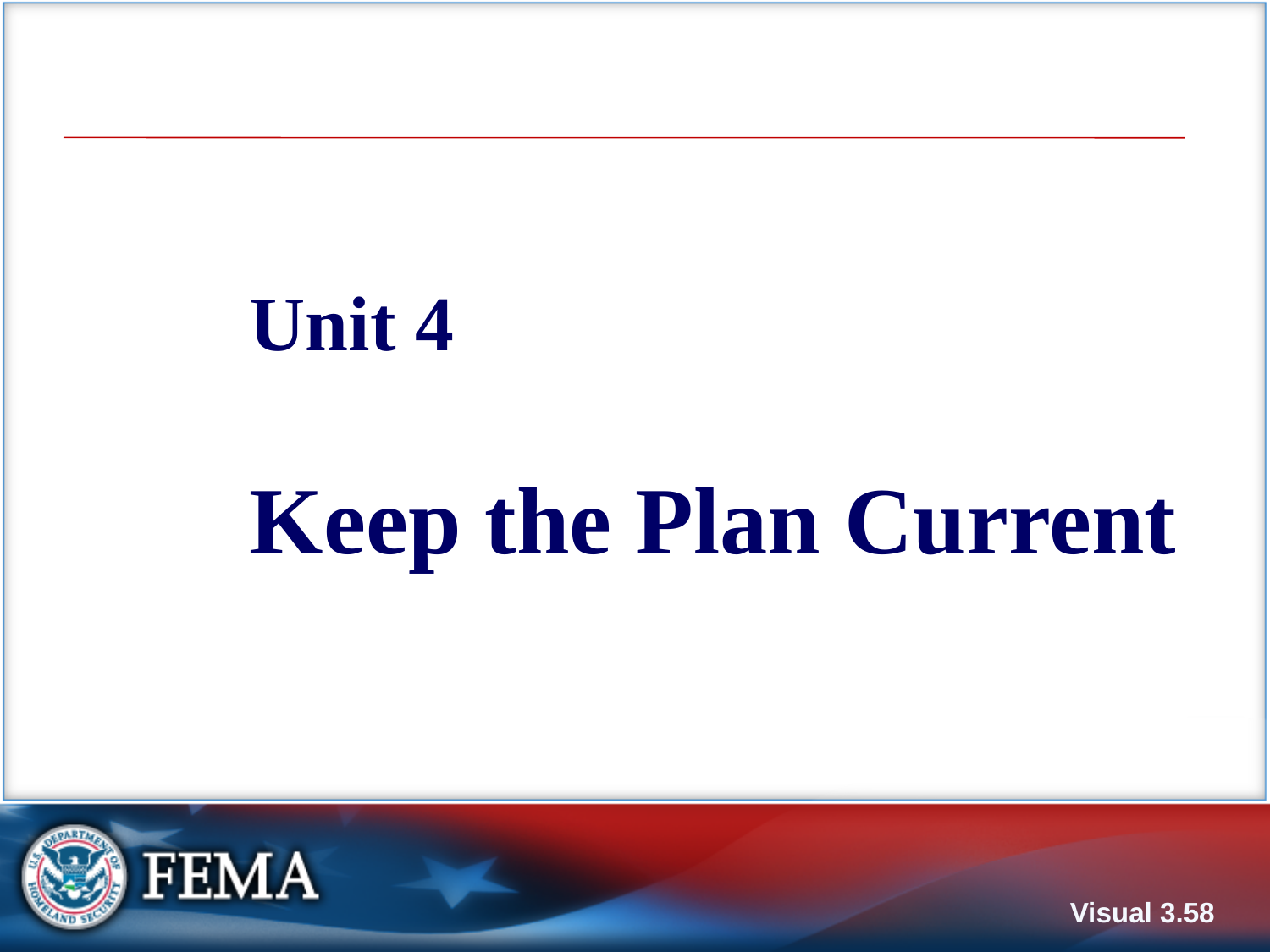

# Unit 4 Keep the Plan Current
Visual 3.58